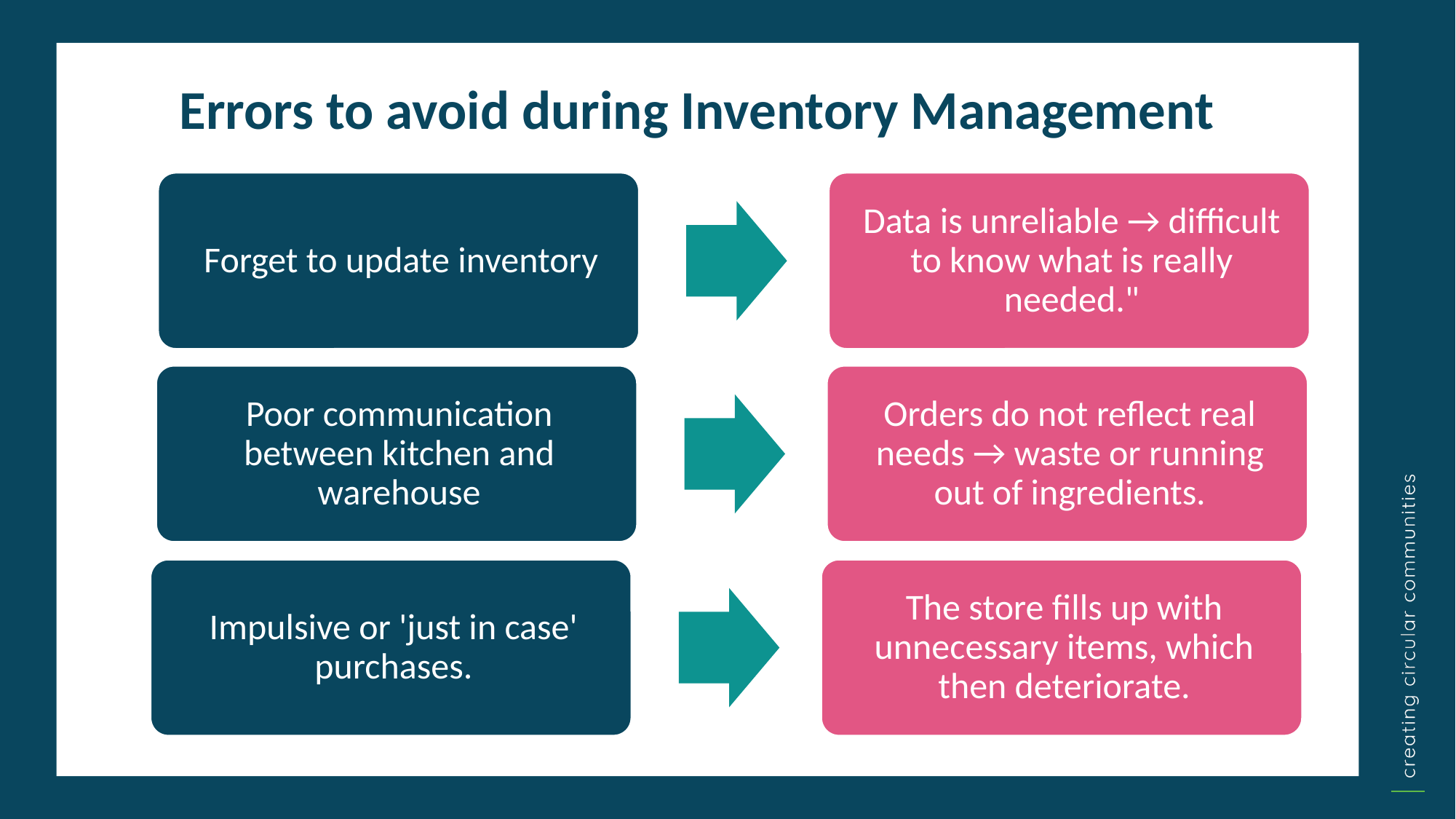

Forget to update inventory

Data is unreliable → difficult to know what is really needed."
Errors to avoid during Inventory Management
Poor communication between kitchen and warehouse

Orders do not reflect real needs → waste or running out of ingredients.
Impulsive or 'just in case' purchases.

The store fills up with unnecessary items, which then deteriorate.